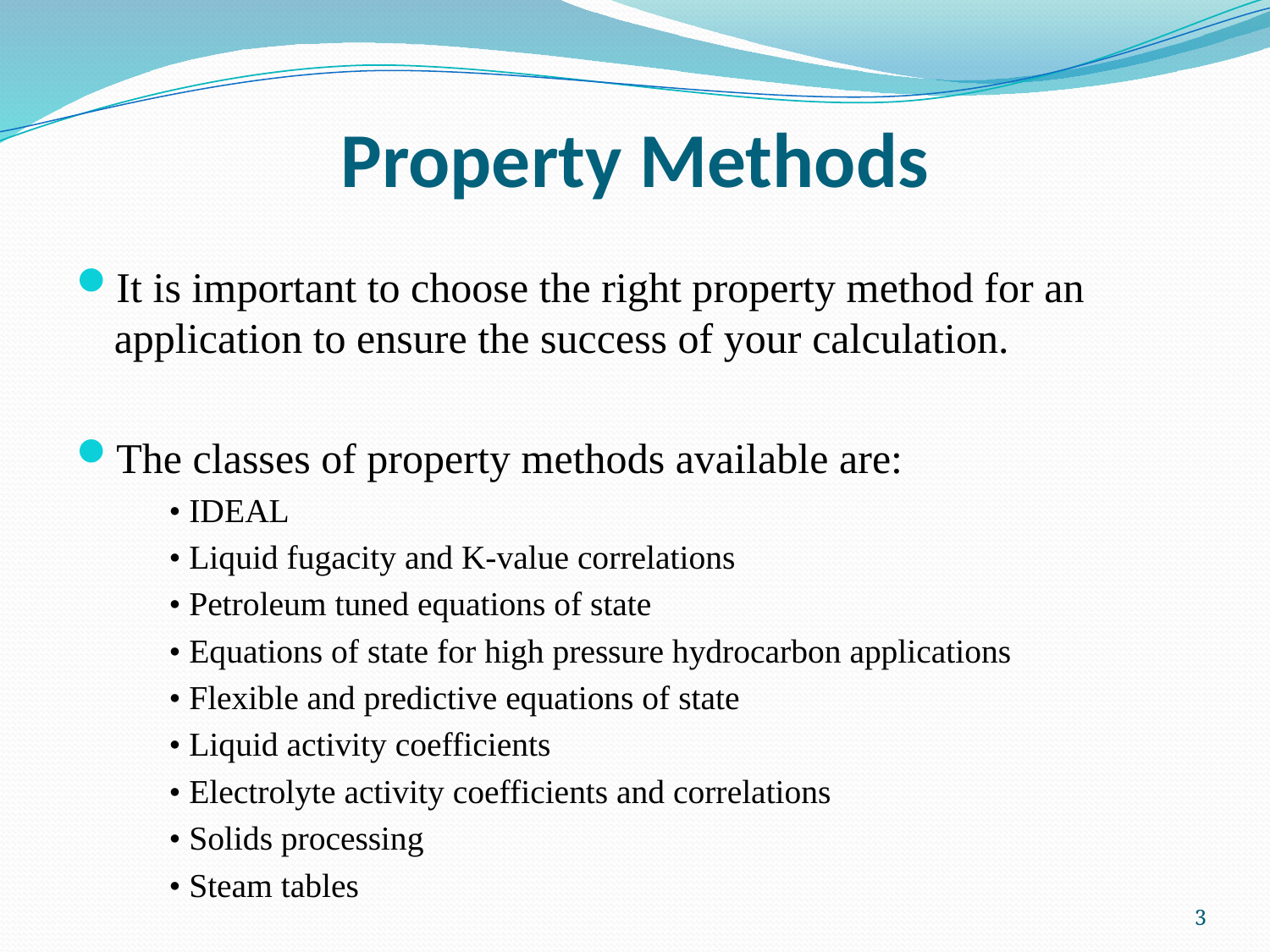

# Property Methods
It is important to choose the right property method for an application to ensure the success of your calculation.

The classes of property methods available are:
• IDEAL
• Liquid fugacity and K-value correlations
• Petroleum tuned equations of state
• Equations of state for high pressure hydrocarbon applications
• Flexible and predictive equations of state
• Liquid activity coefficients
• Electrolyte activity coefficients and correlations
• Solids processing
• Steam tables

3